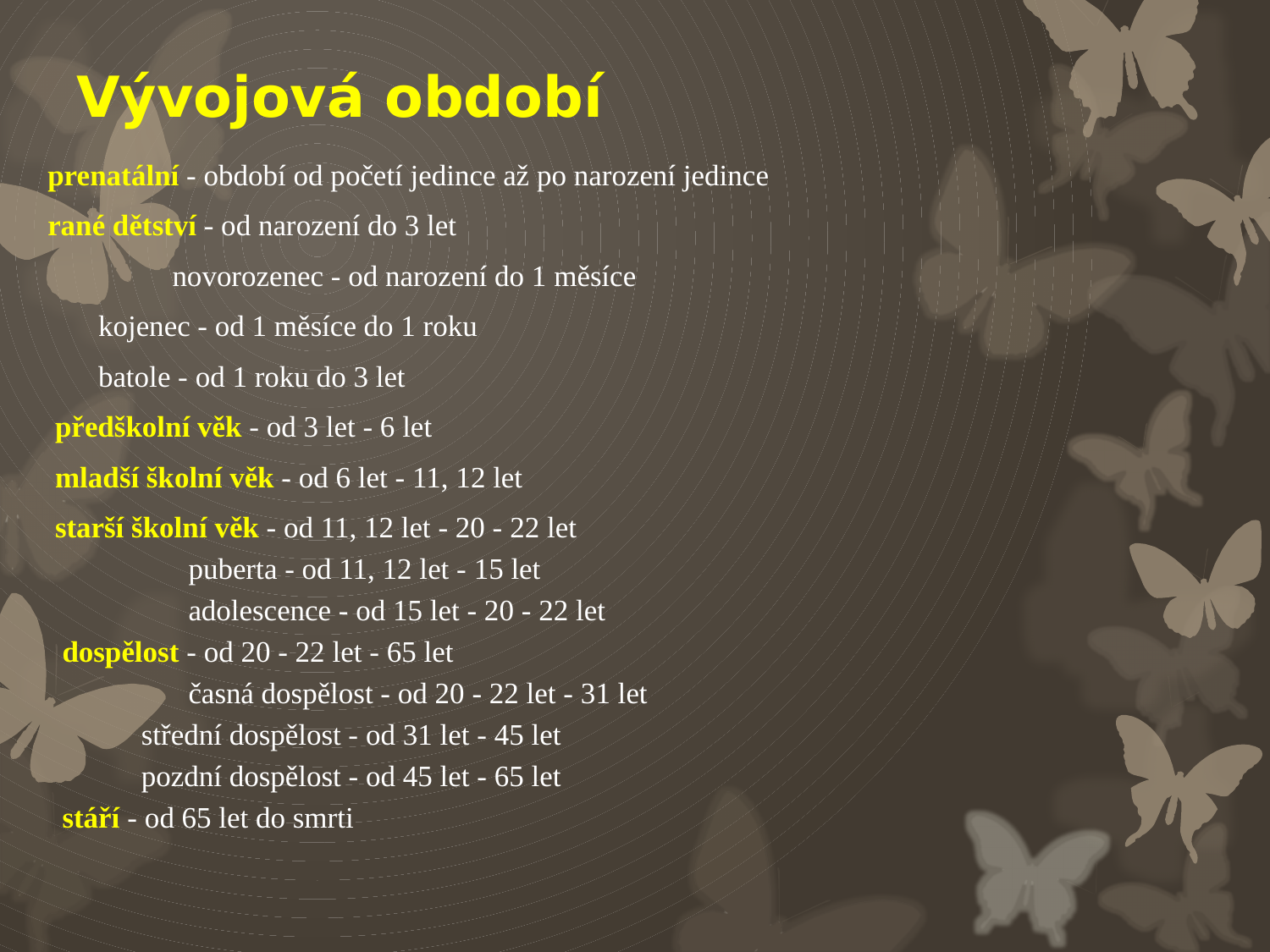

# Vývojová období
prenatální - období od početí jedince až po narození jedince
rané dětství - od narození do 3 let
		           novorozenec - od narození do 1 měsíce
			 kojenec - od 1 měsíce do 1 roku
			 batole - od 1 roku do 3 let
 předškolní věk - od 3 let - 6 let
 mladší školní věk - od 6 let - 11, 12 let
 starší školní věk - od 11, 12 let - 20 - 22 let
                   puberta - od 11, 12 let - 15 let
                   adolescence - od 15 let - 20 - 22 let
  dospělost - od 20 - 22 let - 65 let
                   časná dospělost - od 20 - 22 let - 31 let
		        střední dospělost - od 31 let - 45 let
		        pozdní dospělost - od 45 let - 65 let
  stáří - od 65 let do smrti